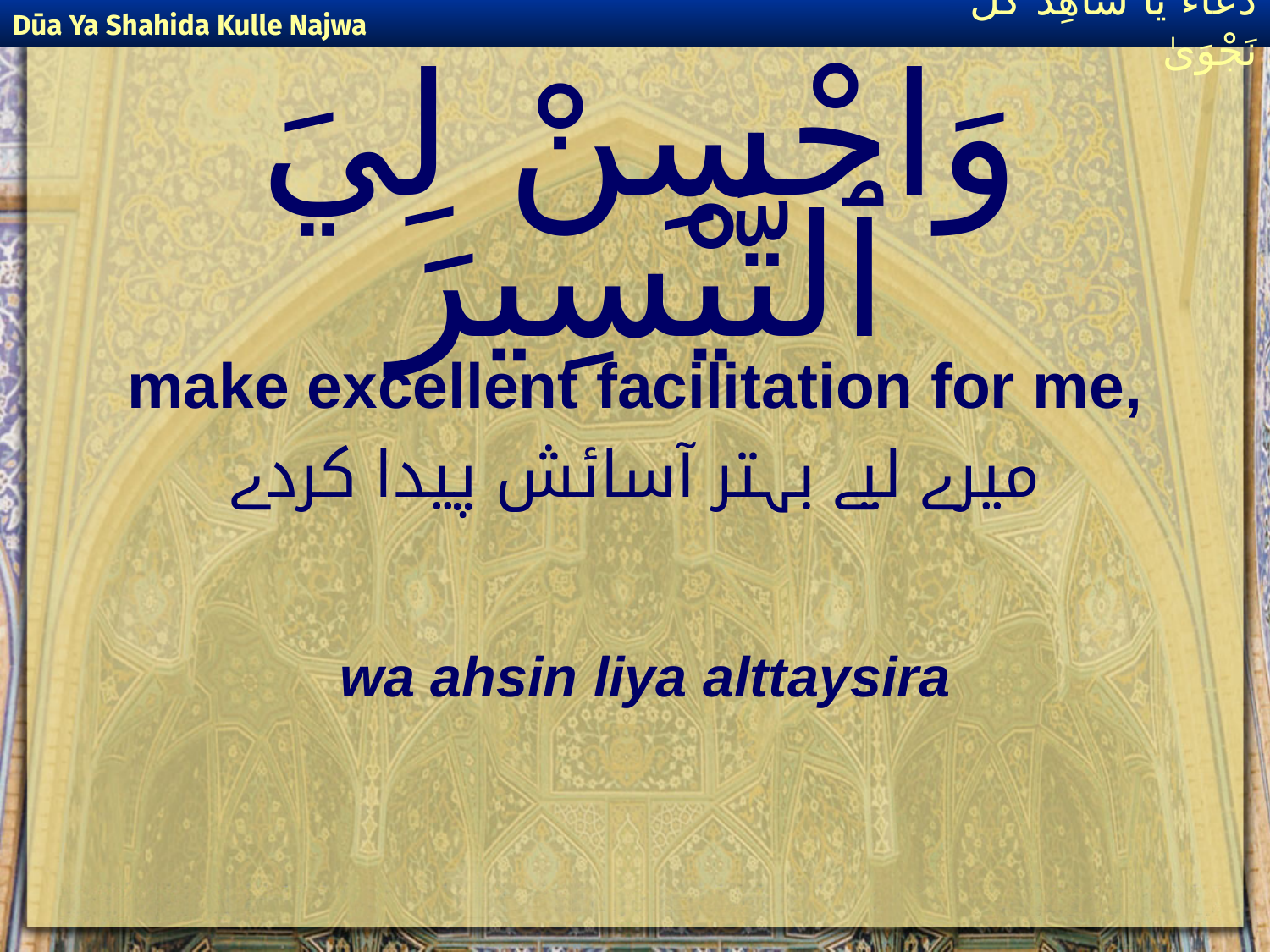

Dūa Ya Shahida Kulle Najwa
دُعَاءٌ يَا شَاهِدَ كُلِّ نَجْوَىٰ
# وَاحْسِنْ لِيَ ٱلتَّيْسِيرَ
make excellent facilitation for me,
میرے لیے بہتر آسائش پیدا کردے

wa ahsin liya alttaysira